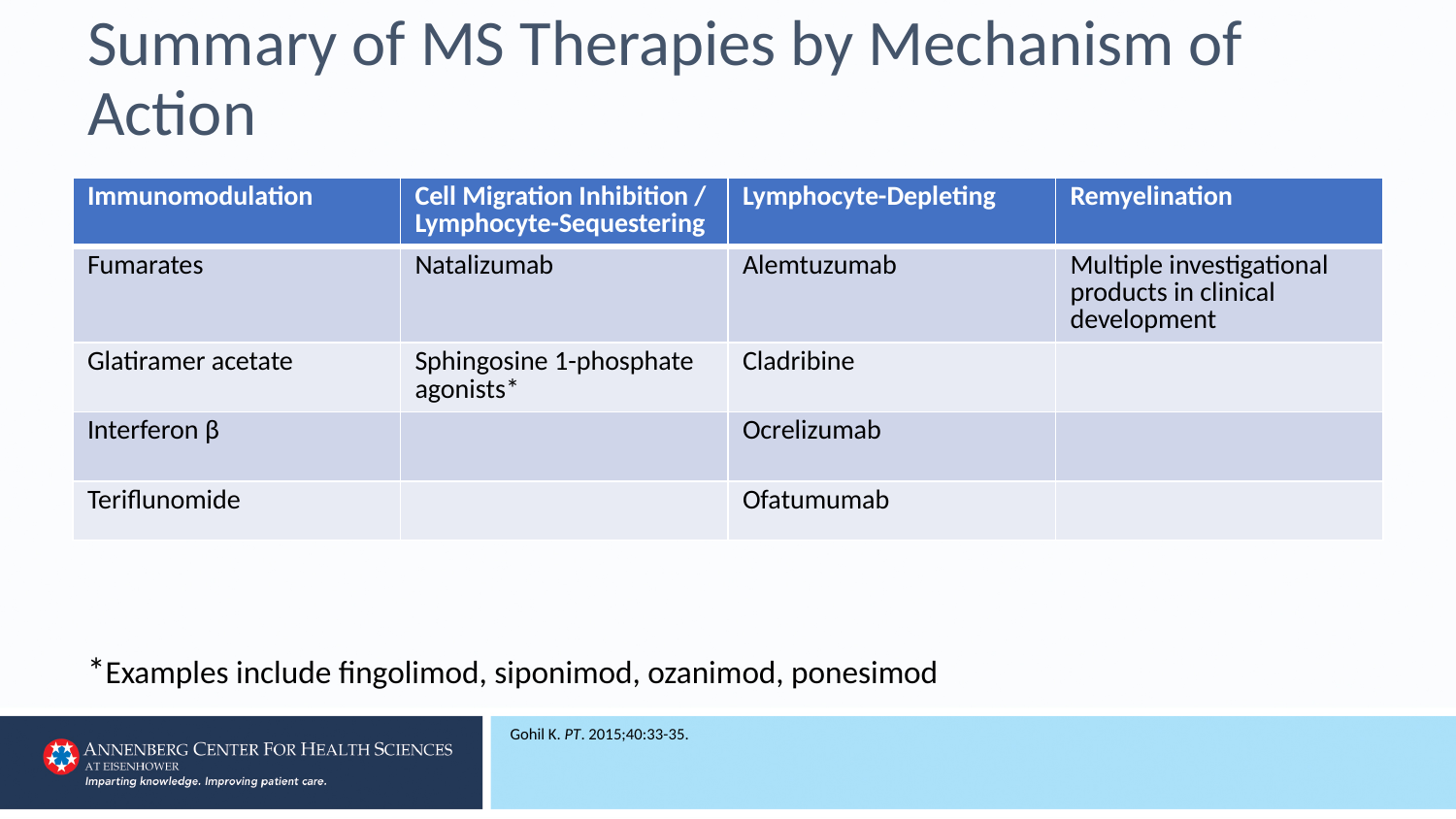

# Summary of MS Therapies by Mechanism of Action
| Immunomodulation | Cell Migration Inhibition / Lymphocyte-Sequestering | Lymphocyte-Depleting | Remyelination |
| --- | --- | --- | --- |
| Fumarates | Natalizumab | Alemtuzumab | Multiple investigational products in clinical development |
| Glatiramer acetate | Sphingosine 1-phosphate agonists\* | Cladribine |  |
| Interferon β |  | Ocrelizumab |  |
| Teriflunomide |  | Ofatumumab |  |
*Examples include fingolimod, siponimod, ozanimod, ponesimod
Gohil K. PT. 2015;40:33-35.